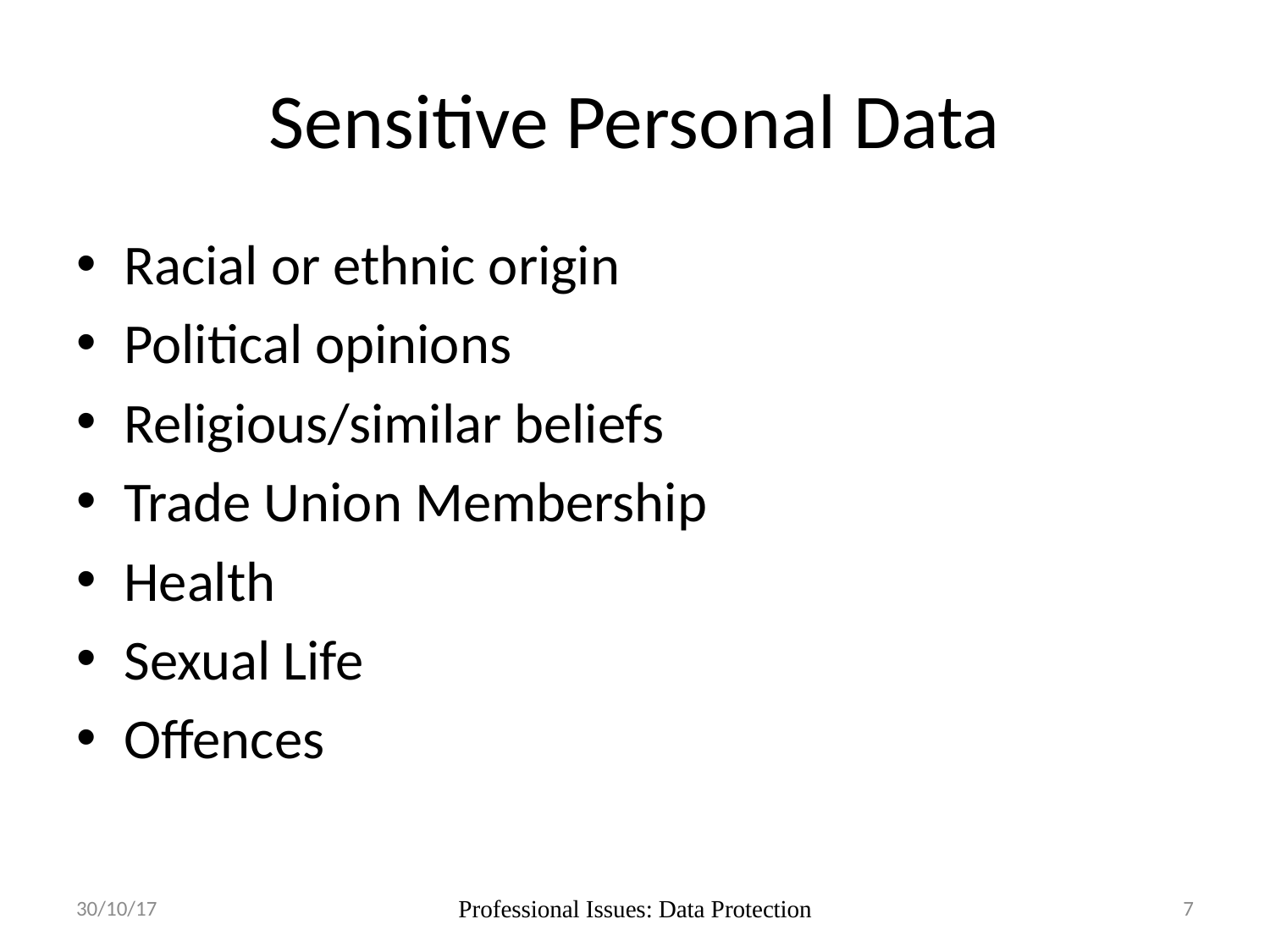

# Sensitive Personal Data
Racial or ethnic origin
Political opinions
Religious/similar beliefs
Trade Union Membership
Health
Sexual Life
Offences
30/10/17
Professional Issues: Data Protection
7